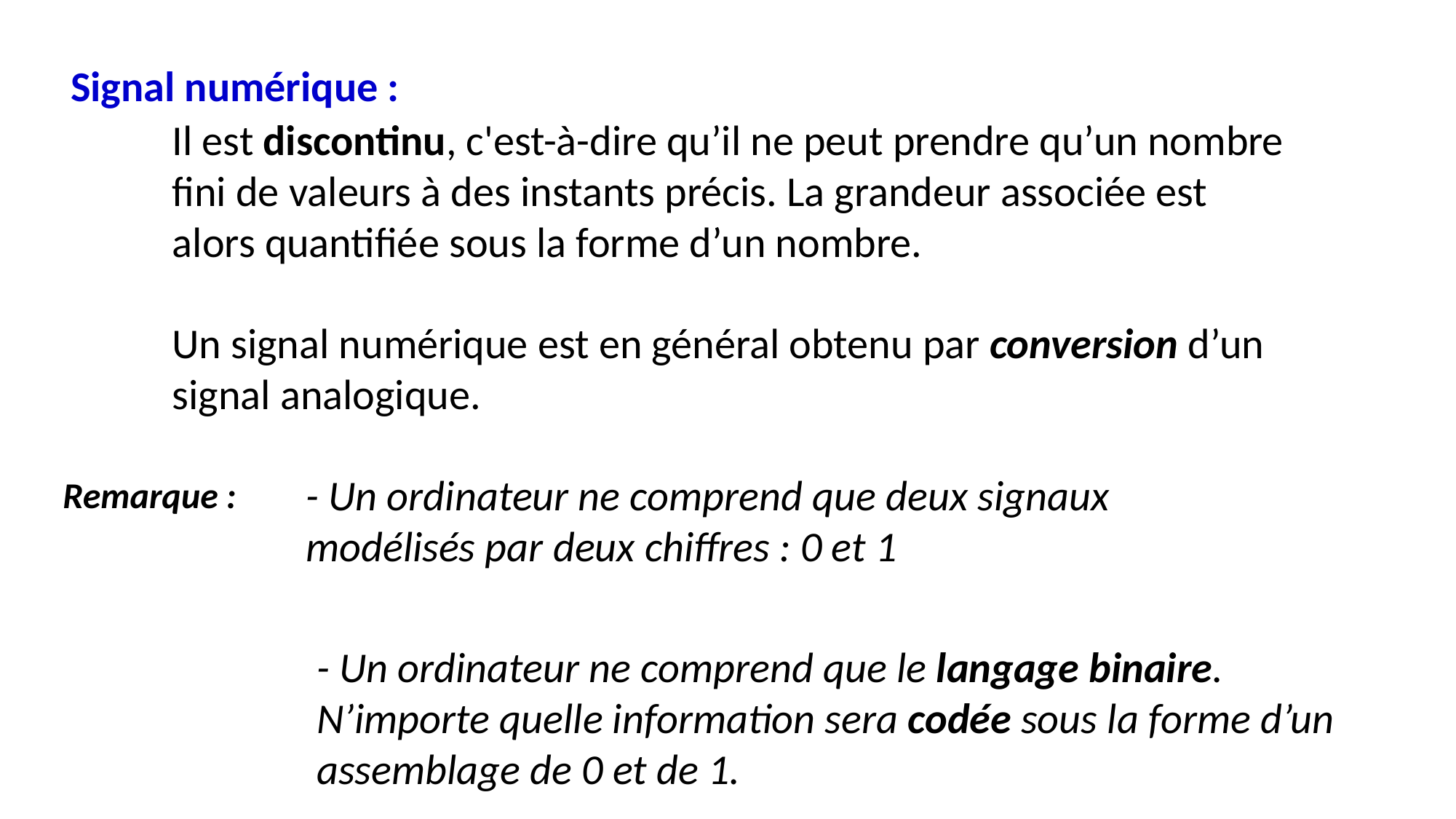

Signal numérique :
Il est discontinu, c'est-à-dire qu’il ne peut prendre qu’un nombre fini de valeurs à des instants précis. La grandeur associée est alors quantifiée sous la forme d’un nombre.

Un signal numérique est en général obtenu par conversion d’un signal analogique.

- Un ordinateur ne comprend que deux signaux modélisés par deux chiffres : 0 et 1
Remarque :
- Un ordinateur ne comprend que le langage binaire. N’importe quelle information sera codée sous la forme d’un assemblage de 0 et de 1.